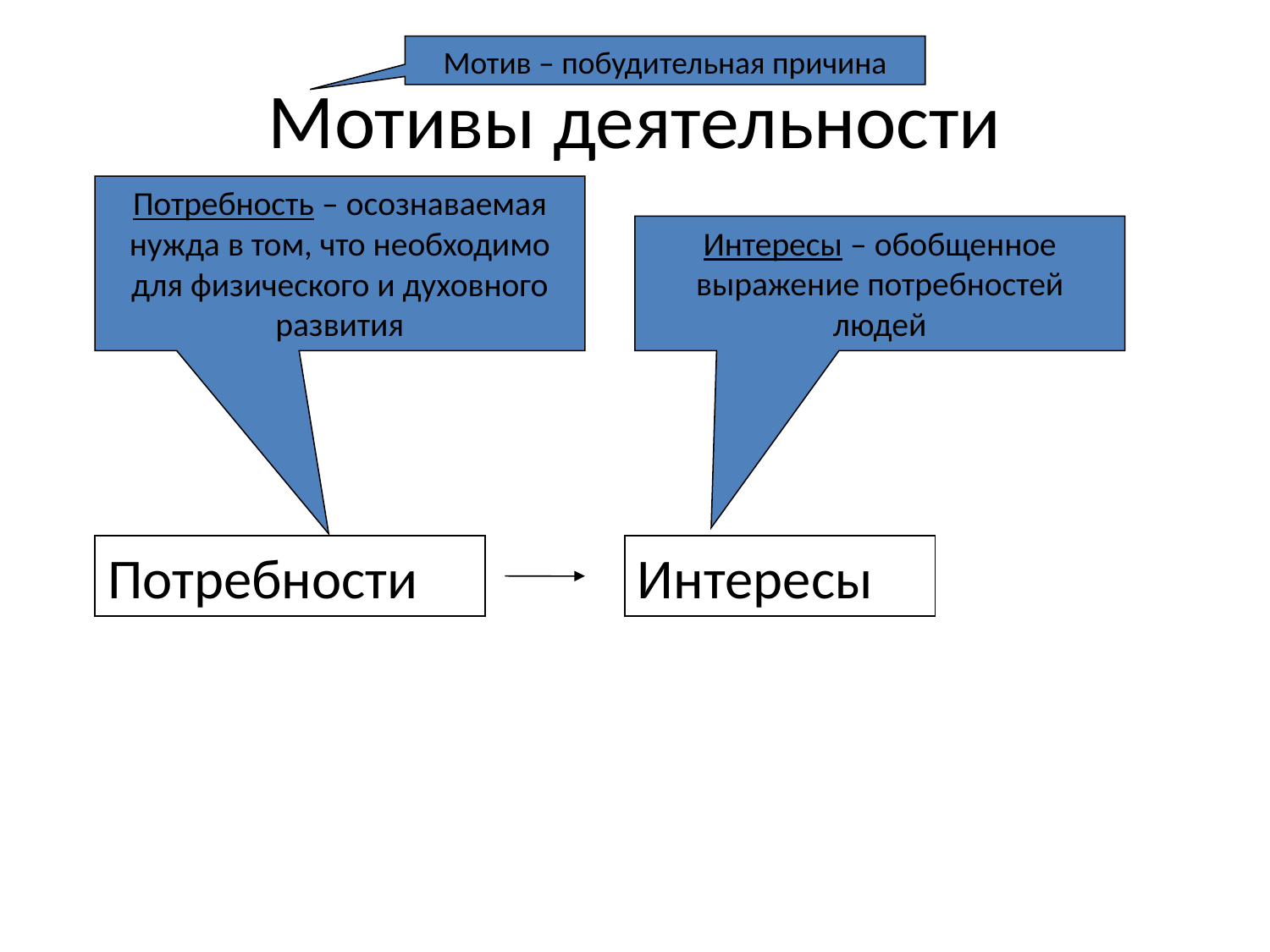

Мотив – побудительная причина
# Мотивы деятельности
Потребность – осознаваемая нужда в том, что необходимо для физического и духовного развития
Интересы – обобщенное выражение потребностей людей
Потребности
Интересы